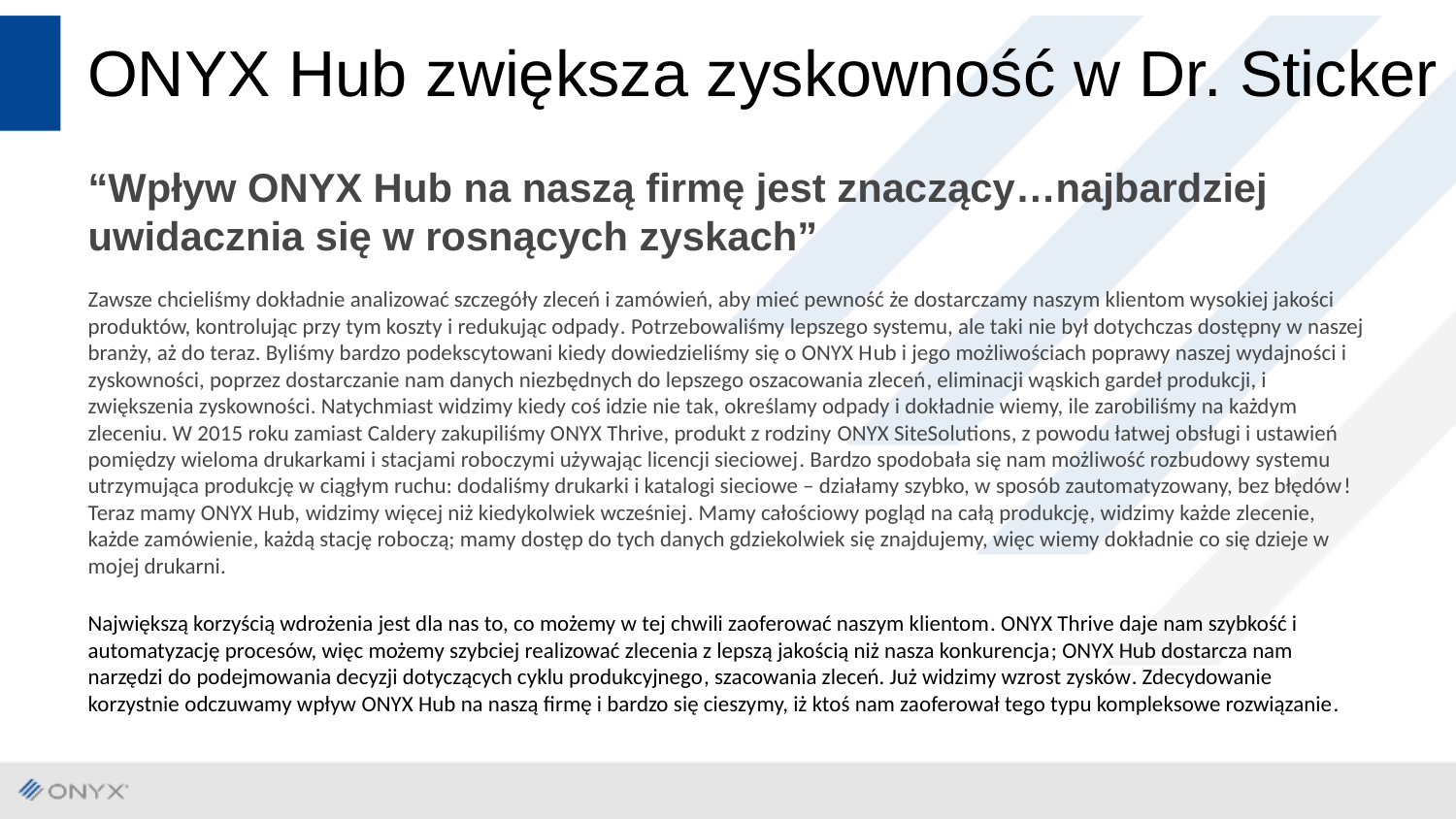

# ONYX Hub zwiększa zyskowność w Dr. Sticker
“Wpływ ONYX Hub na naszą firmę jest znaczący…najbardziej uwidacznia się w rosnących zyskach”

Zawsze chcieliśmy dokładnie analizować szczegóły zleceń i zamówień, aby mieć pewność że dostarczamy naszym klientom wysokiej jakości produktów, kontrolując przy tym koszty i redukując odpady. Potrzebowaliśmy lepszego systemu, ale taki nie był dotychczas dostępny w naszej branży, aż do teraz. Byliśmy bardzo podekscytowani kiedy dowiedzieliśmy się o ONYX Hub i jego możliwościach poprawy naszej wydajności i zyskowności, poprzez dostarczanie nam danych niezbędnych do lepszego oszacowania zleceń, eliminacji wąskich gardeł produkcji, i zwiększenia zyskowności. Natychmiast widzimy kiedy coś idzie nie tak, określamy odpady i dokładnie wiemy, ile zarobiliśmy na każdym zleceniu. W 2015 roku zamiast Caldery zakupiliśmy ONYX Thrive, produkt z rodziny ONYX SiteSolutions, z powodu łatwej obsługi i ustawień pomiędzy wieloma drukarkami i stacjami roboczymi używając licencji sieciowej. Bardzo spodobała się nam możliwość rozbudowy systemu utrzymująca produkcję w ciągłym ruchu: dodaliśmy drukarki i katalogi sieciowe – działamy szybko, w sposób zautomatyzowany, bez błędów! Teraz mamy ONYX Hub, widzimy więcej niż kiedykolwiek wcześniej. Mamy całościowy pogląd na całą produkcję, widzimy każde zlecenie, każde zamówienie, każdą stację roboczą; mamy dostęp do tych danych gdziekolwiek się znajdujemy, więc wiemy dokładnie co się dzieje w mojej drukarni.

Największą korzyścią wdrożenia jest dla nas to, co możemy w tej chwili zaoferować naszym klientom. ONYX Thrive daje nam szybkość i automatyzację procesów, więc możemy szybciej realizować zlecenia z lepszą jakością niż nasza konkurencja; ONYX Hub dostarcza nam narzędzi do podejmowania decyzji dotyczących cyklu produkcyjnego, szacowania zleceń. Już widzimy wzrost zysków. Zdecydowanie korzystnie odczuwamy wpływ ONYX Hub na naszą firmę i bardzo się cieszymy, iż ktoś nam zaoferował tego typu kompleksowe rozwiązanie.